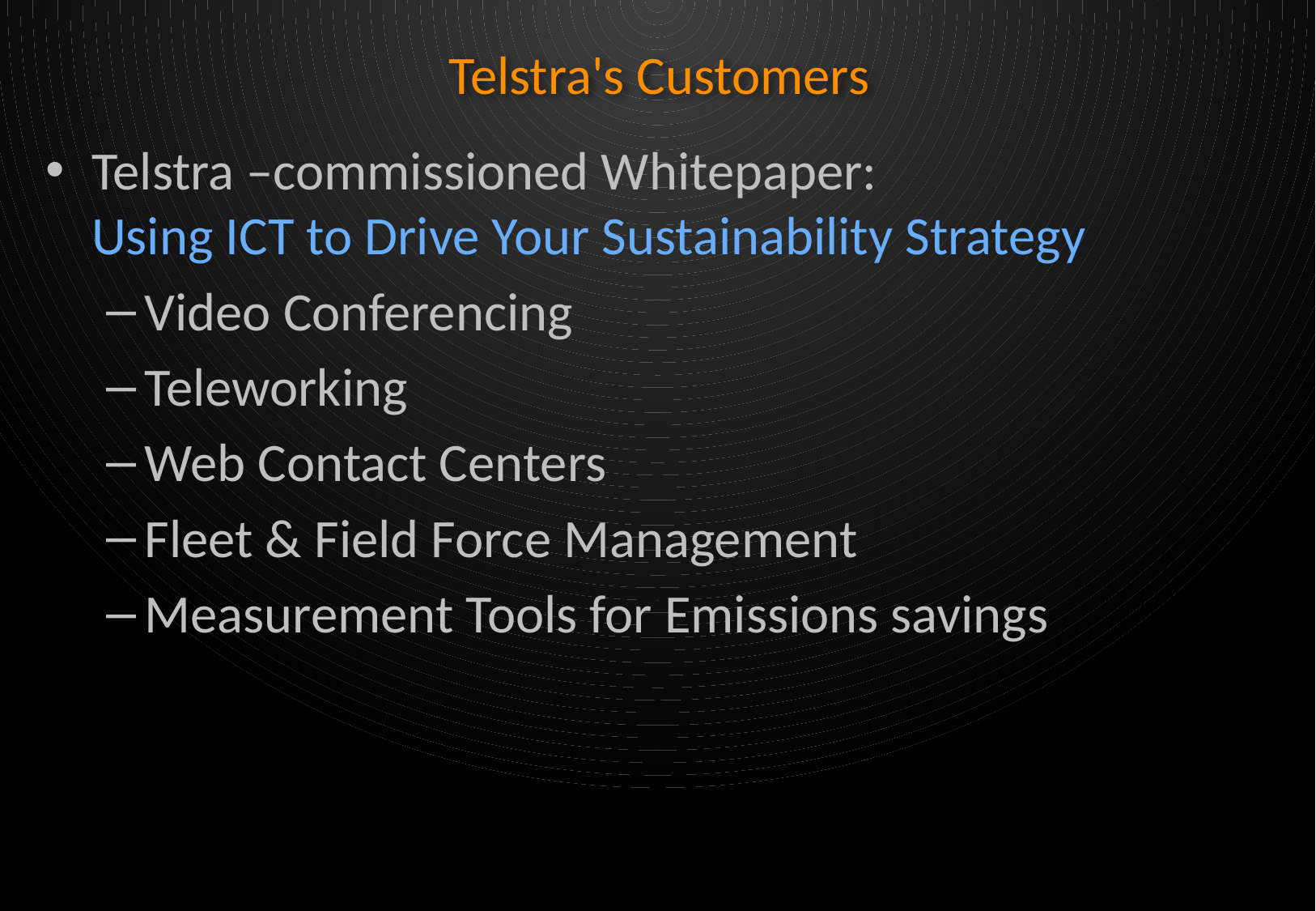

# Telstra's Customers
Telstra –commissioned Whitepaper:
Using ICT to Drive Your Sustainability Strategy
Video Conferencing
Teleworking
Web Contact Centers
Fleet & Field Force Management
Measurement Tools for Emissions savings